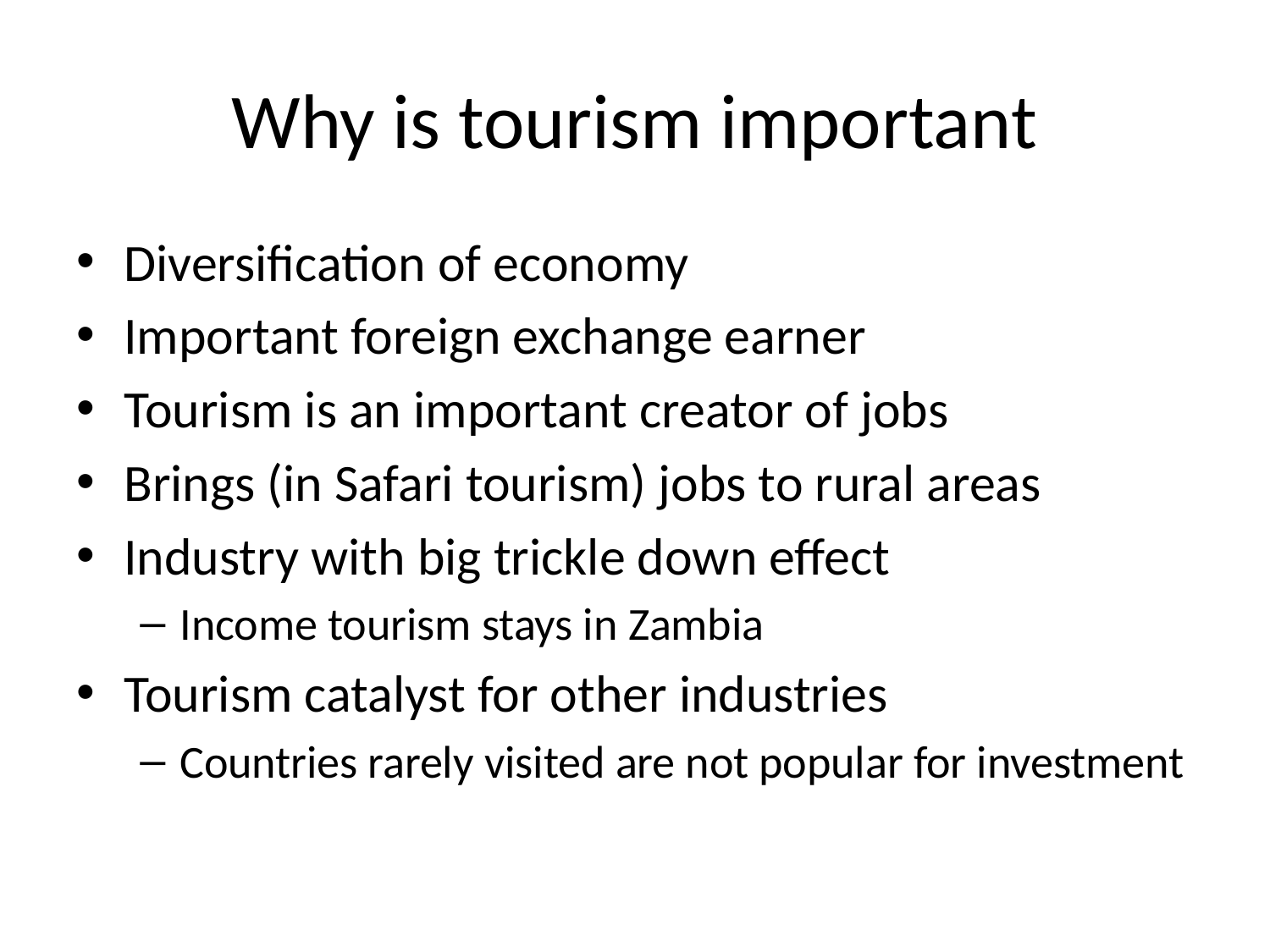

# Why is tourism important
Diversification of economy
Important foreign exchange earner
Tourism is an important creator of jobs
Brings (in Safari tourism) jobs to rural areas
Industry with big trickle down effect
Income tourism stays in Zambia
Tourism catalyst for other industries
Countries rarely visited are not popular for investment